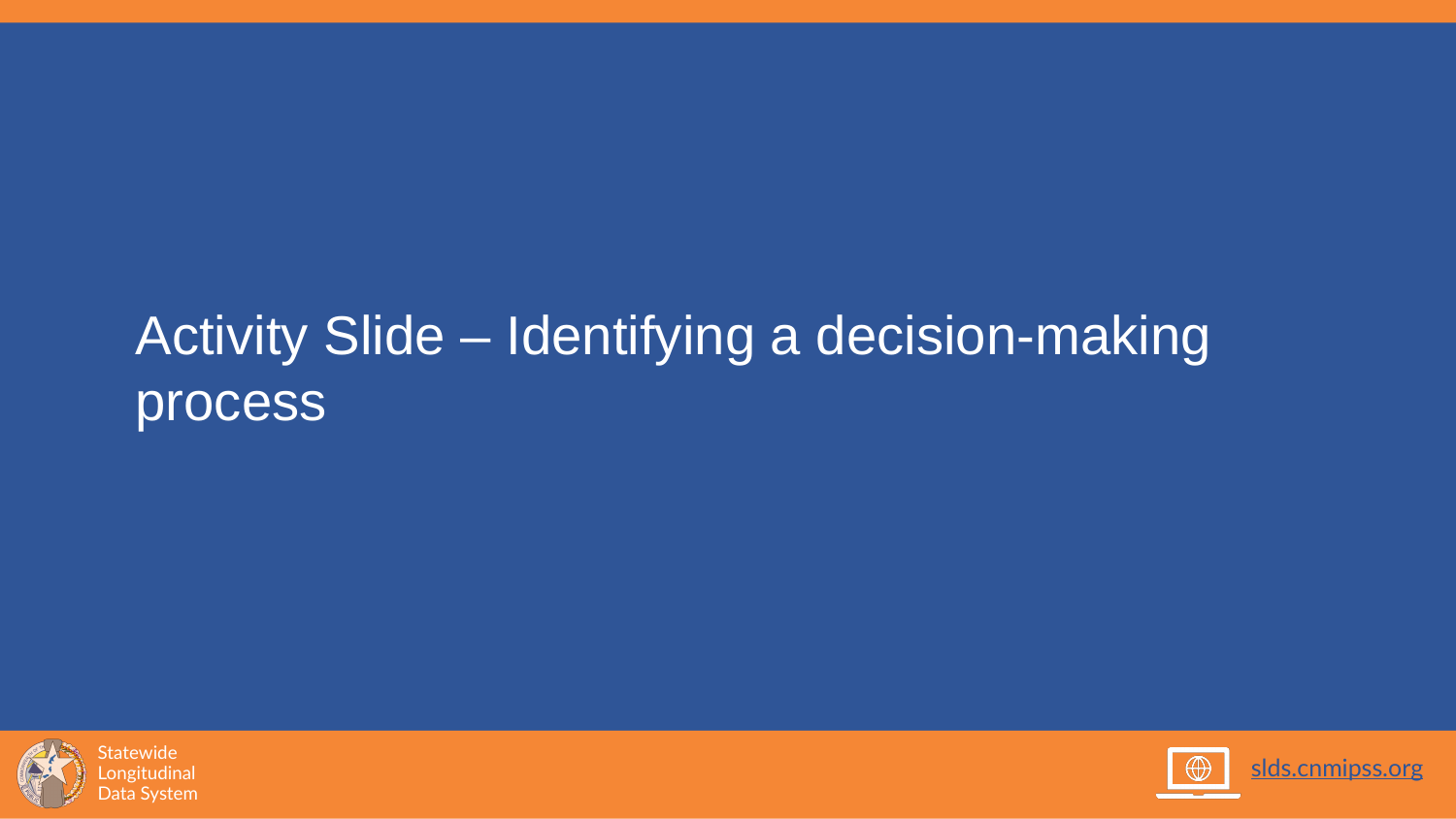

# Activity Slide – Identifying a decision-making process